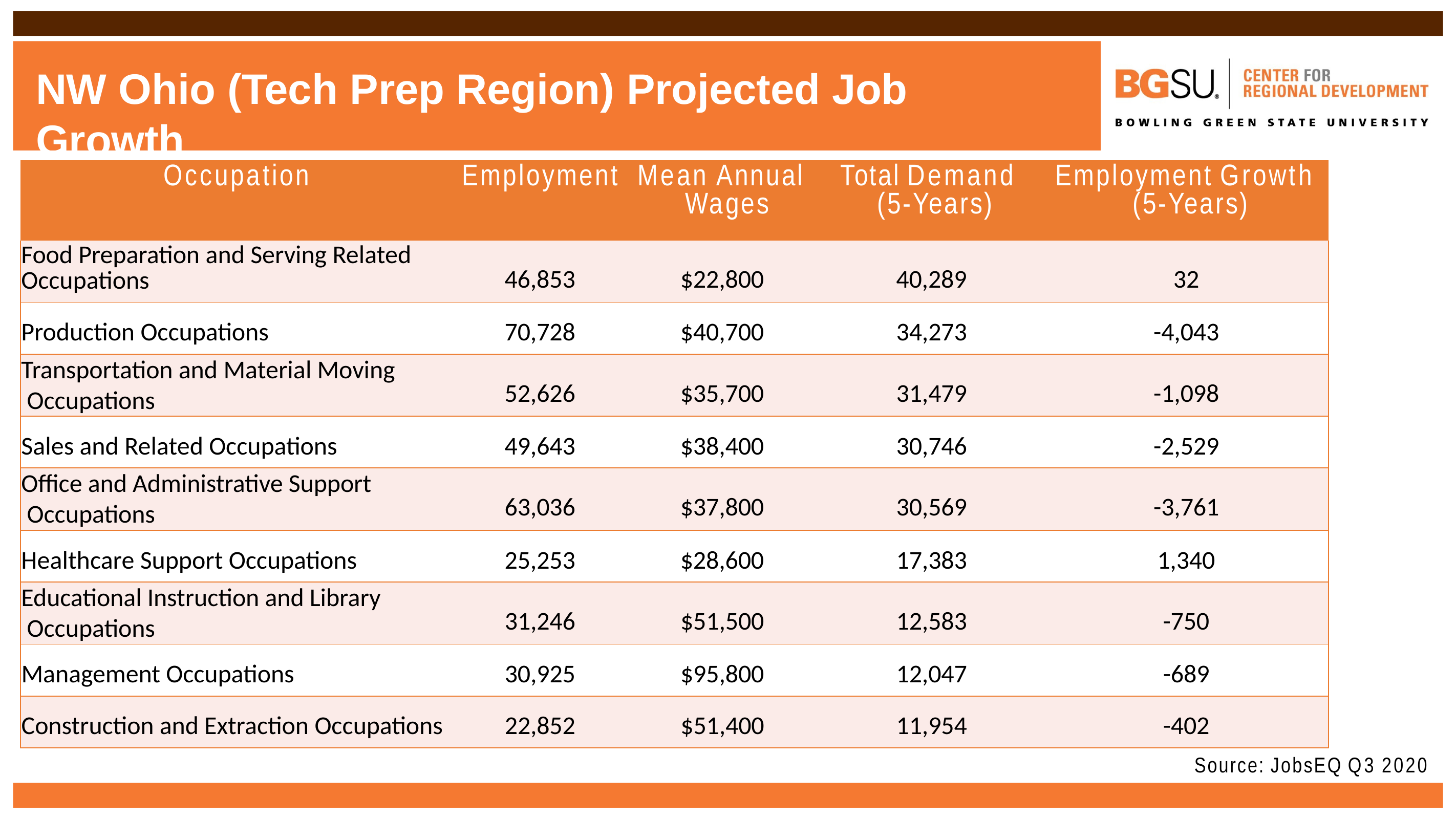

# NW Ohio (Tech Prep Region) Projected Job Growth
| Occupation | Employment | Mean Annual Wages | Total Demand (5-Years) | Employment Growth (5-Years) |
| --- | --- | --- | --- | --- |
| Food Preparation and Serving Related Occupations | 46,853 | $22,800 | 40,289 | 32 |
| Production Occupations | 70,728 | $40,700 | 34,273 | -4,043 |
| Transportation and Material Moving Occupations | 52,626 | $35,700 | 31,479 | -1,098 |
| Sales and Related Occupations | 49,643 | $38,400 | 30,746 | -2,529 |
| Office and Administrative Support Occupations | 63,036 | $37,800 | 30,569 | -3,761 |
| Healthcare Support Occupations | 25,253 | $28,600 | 17,383 | 1,340 |
| Educational Instruction and Library Occupations | 31,246 | $51,500 | 12,583 | -750 |
| Management Occupations | 30,925 | $95,800 | 12,047 | -689 |
| Construction and Extraction Occupations | 22,852 | $51,400 | 11,954 | -402 |
Source: JobsEQ Q3 2020